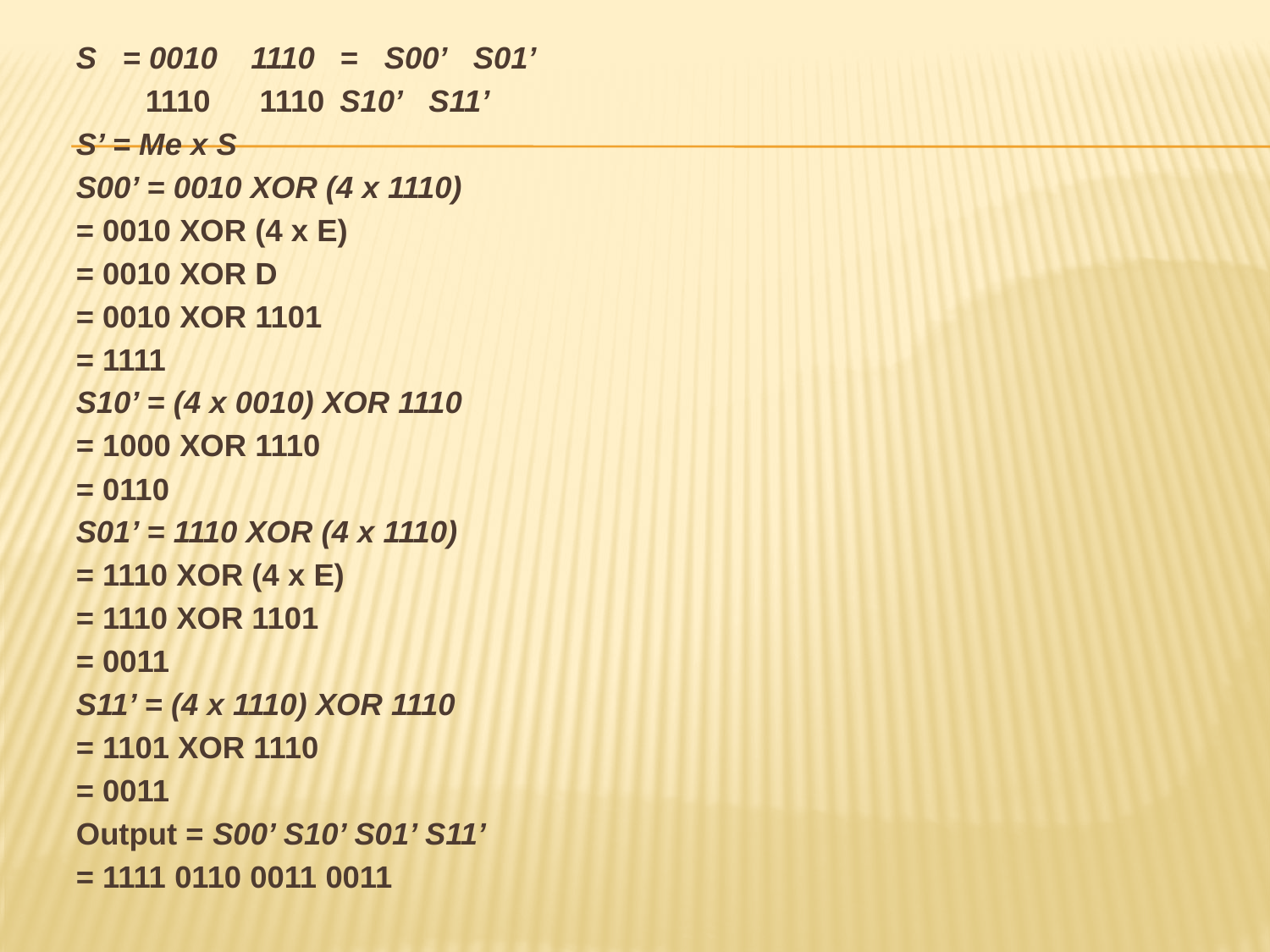

S   = 0010 	1110 	= 	S00’ 	S01’
        1110	 1110 		S10’ 	S11’
S’ = Me x S
S00’ = 0010 XOR (4 x 1110)
= 0010 XOR (4 x E)
= 0010 XOR D
= 0010 XOR 1101
= 1111
S10’ = (4 x 0010) XOR 1110
= 1000 XOR 1110
= 0110
S01’ = 1110 XOR (4 x 1110)
= 1110 XOR (4 x E)
= 1110 XOR 1101
= 0011
S11’ = (4 x 1110) XOR 1110
= 1101 XOR 1110
= 0011
Output = S00’ S10’ S01’ S11’
= 1111 0110 0011 0011